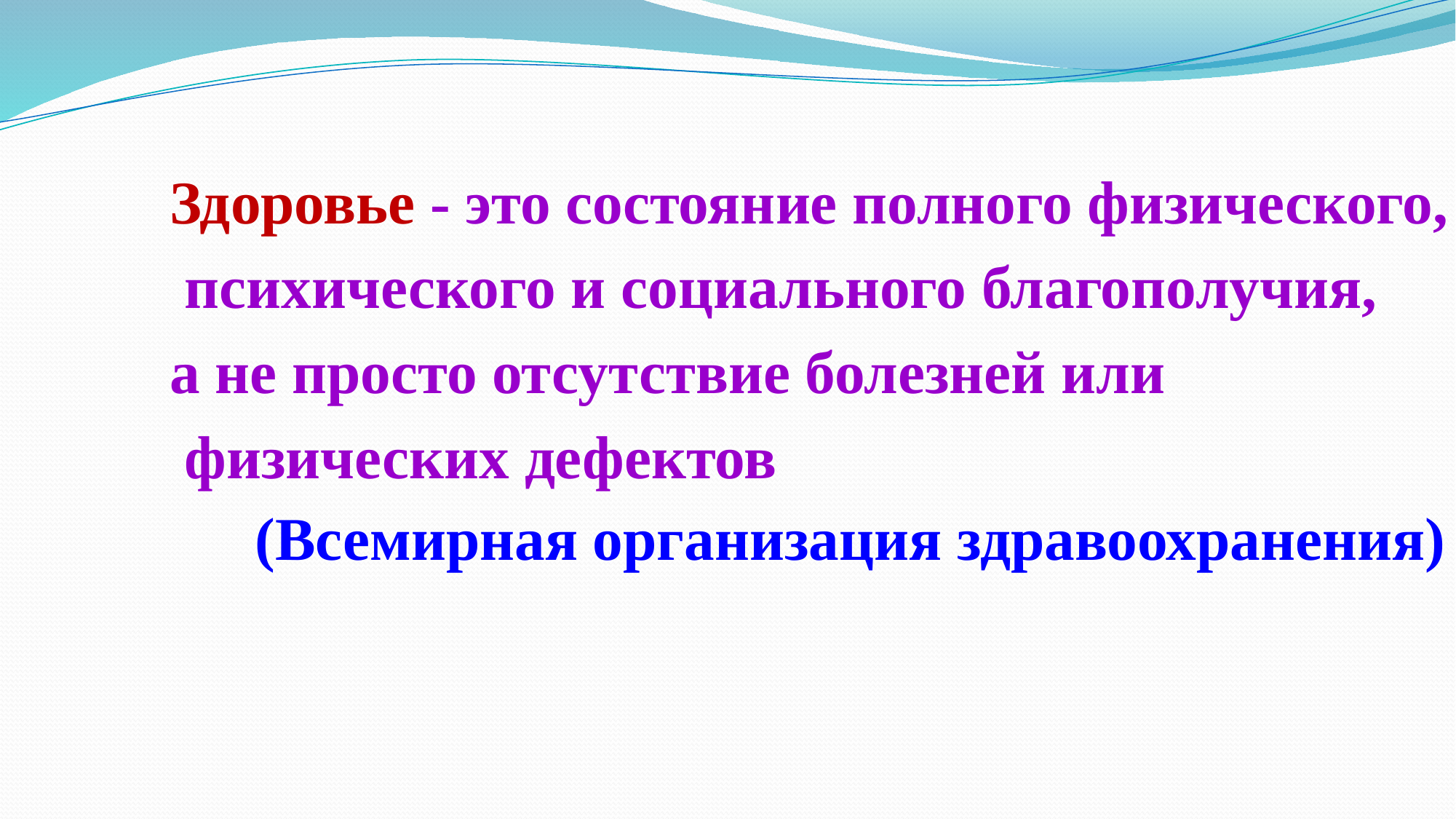

Здоровье - это состояние полного физического,
 психического и социального благополучия,
а не просто отсутствие болезней или
 физических дефектов
(Всемирная организация здравоохранения)